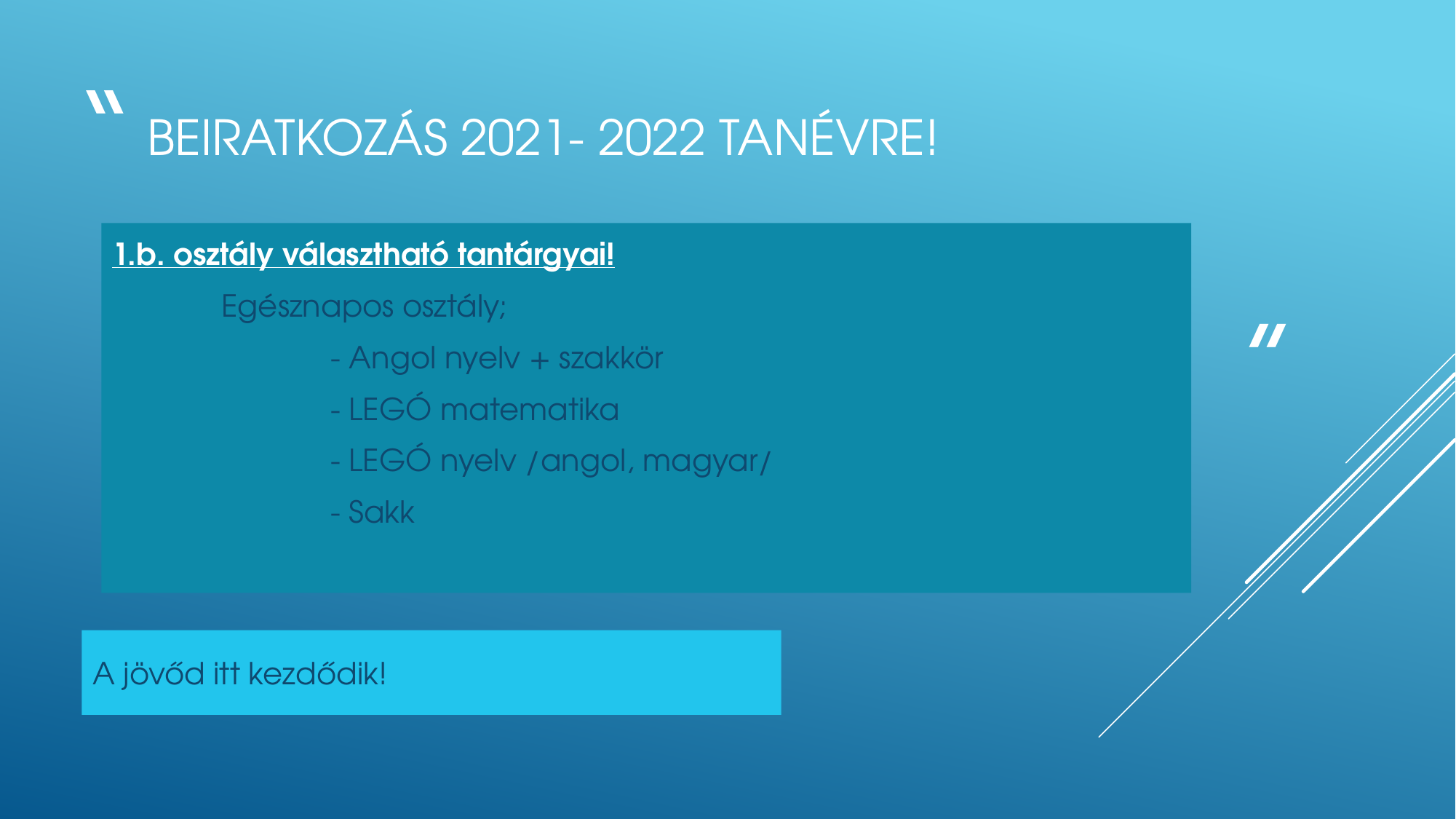

# Beiratkozás 2021- 2022 tanévre!
1.b. osztály választható tantárgyai!
	Egésznapos osztály;
		- Angol nyelv + szakkör
		- LEGÓ matematika
		- LEGÓ nyelv /angol, magyar/
		- Sakk

A jövőd itt kezdődik!